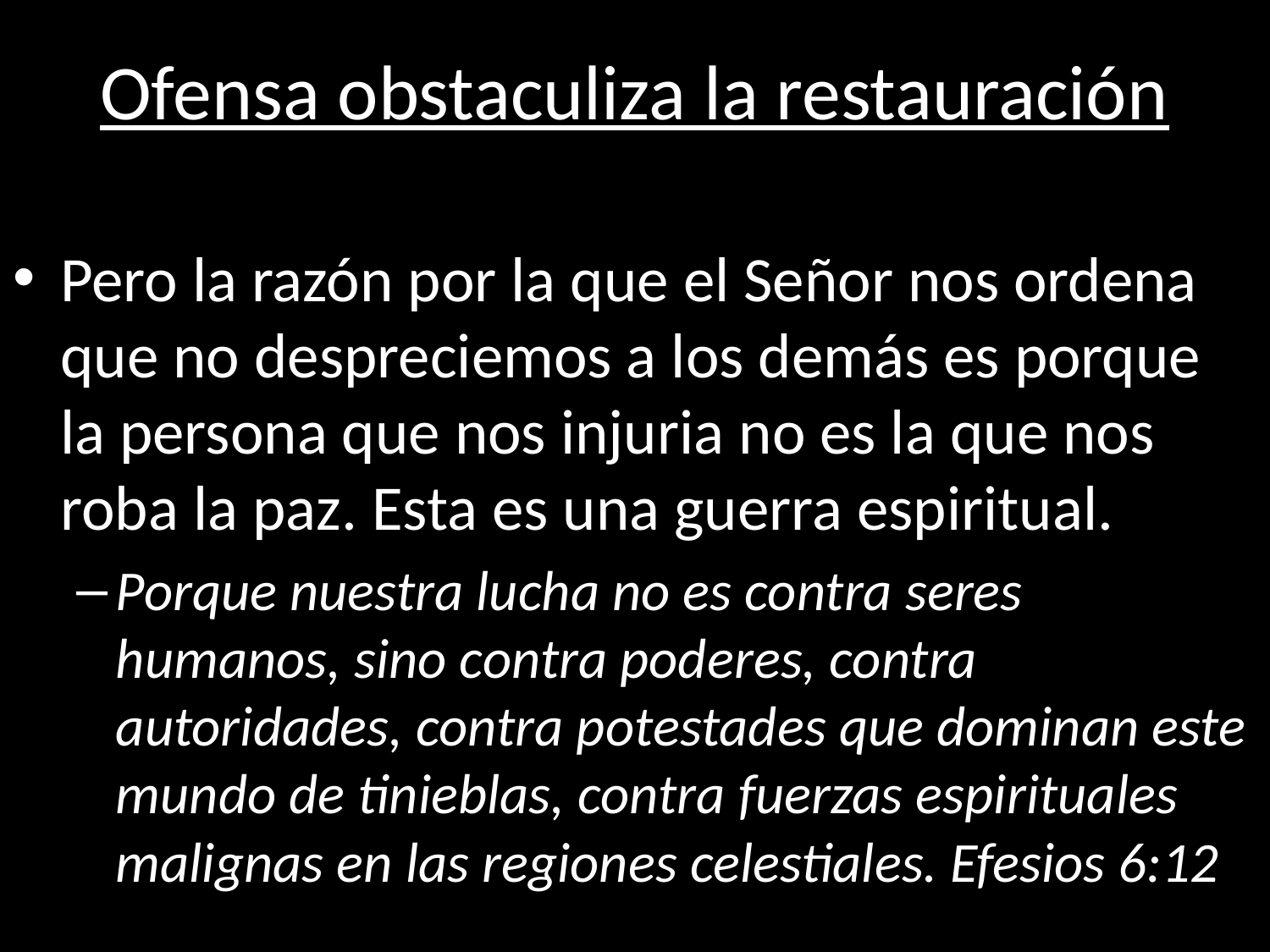

# Ofensa obstaculiza la restauración
Pero la razón por la que el Señor nos ordena que no despreciemos a los demás es porque la persona que nos injuria no es la que nos roba la paz. Esta es una guerra espiritual.
Porque nuestra lucha no es contra seres humanos, sino contra poderes, contra autoridades, contra potestades que dominan este mundo de tinieblas, contra fuerzas espirituales malignas en las regiones celestiales. Efesios 6:12